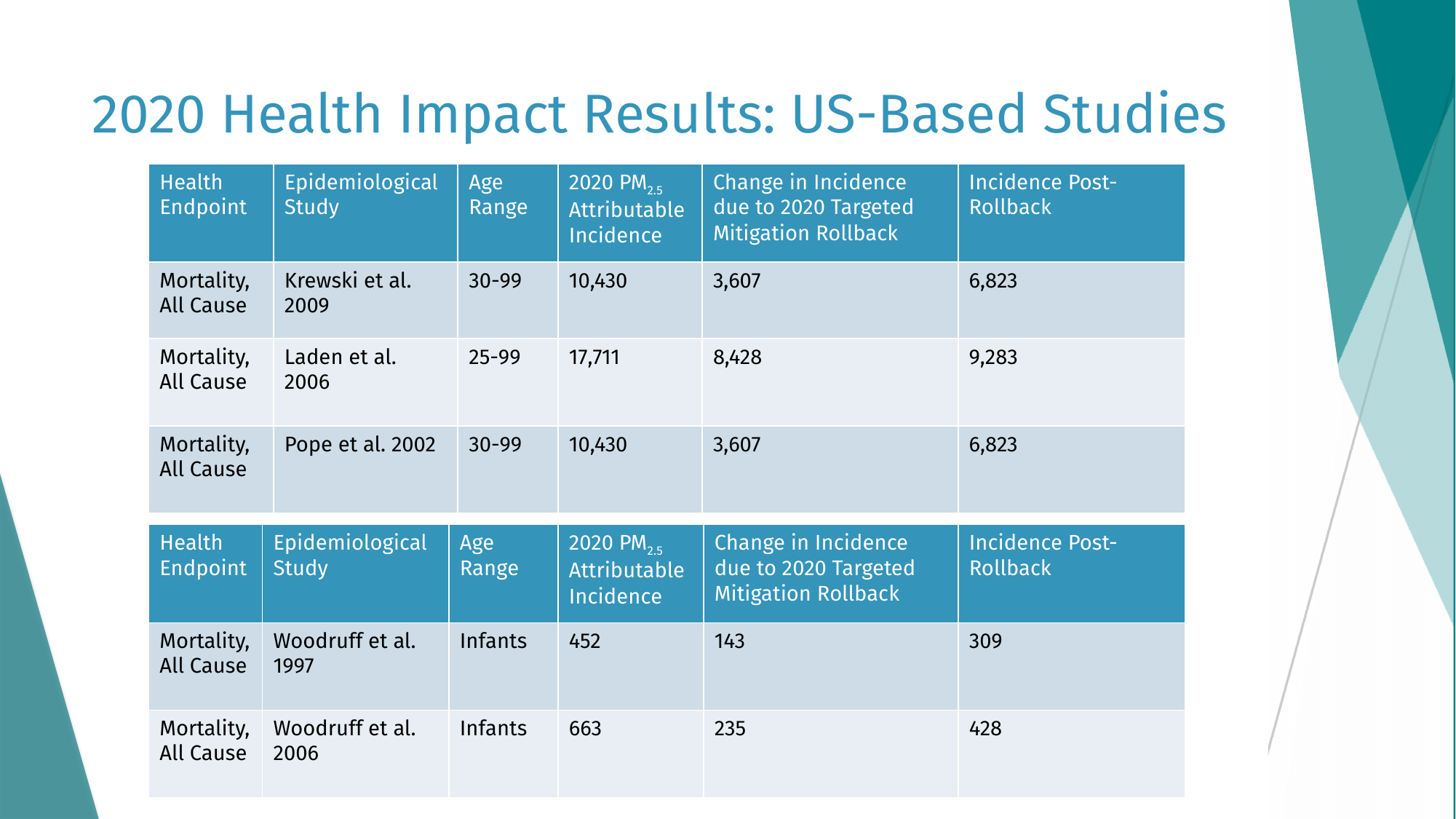

# 2020 Health Impact Results: US-Based Studies
| Health Endpoint | Epidemiological Study | Age Range | 2020 PM2.5 Attributable Incidence | Change in Incidence due to 2020 Targeted Mitigation Rollback | Incidence Post-Rollback |
| --- | --- | --- | --- | --- | --- |
| Mortality, All Cause | Krewski et al. 2009 | 30-99 | 10,430 | 3,607 | 6,823 |
| Mortality, All Cause | Laden et al. 2006 | 25-99 | 17,711 | 8,428 | 9,283 |
| Mortality, All Cause | Pope et al. 2002 | 30-99 | 10,430 | 3,607 | 6,823 |
| Health Endpoint | Epidemiological Study | Age Range | 2020 PM2.5 Attributable Incidence | Change in Incidence due to 2020 Targeted Mitigation Rollback | Incidence Post-Rollback |
| --- | --- | --- | --- | --- | --- |
| Mortality, All Cause | Woodruff et al. 1997 | Infants | 452 | 143 | 309 |
| Mortality, All Cause | Woodruff et al. 2006 | Infants | 663 | 235 | 428 |